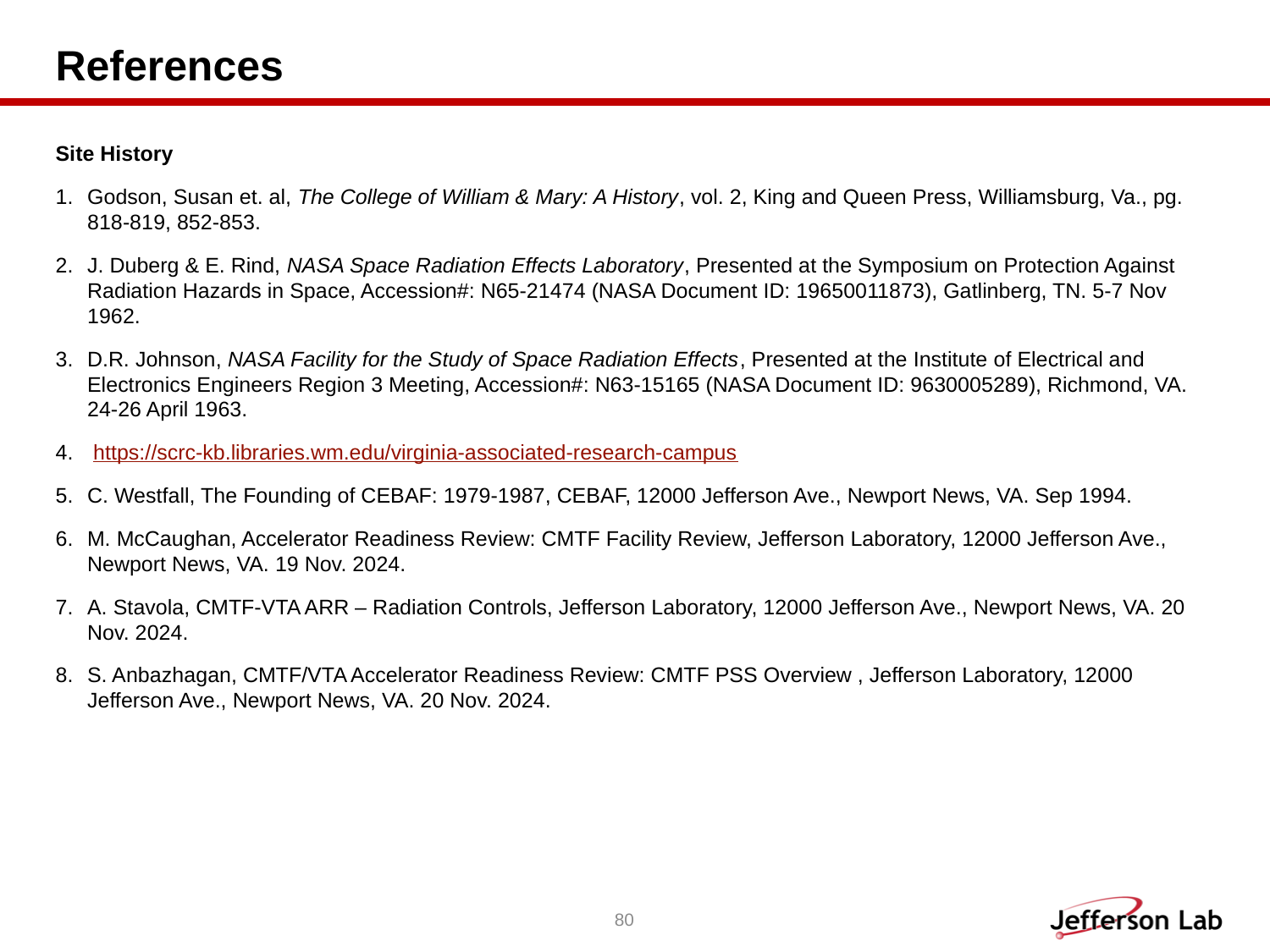

# References
Site History
Godson, Susan et. al, The College of William & Mary: A History, vol. 2, King and Queen Press, Williamsburg, Va., pg. 818-819, 852-853.
J. Duberg & E. Rind, NASA Space Radiation Effects Laboratory, Presented at the Symposium on Protection Against Radiation Hazards in Space, Accession#: N65-21474 (NASA Document ID: 19650011873), Gatlinberg, TN. 5-7 Nov 1962.
D.R. Johnson, NASA Facility for the Study of Space Radiation Effects, Presented at the Institute of Electrical and Electronics Engineers Region 3 Meeting, Accession#: N63-15165 (NASA Document ID: 9630005289), Richmond, VA. 24-26 April 1963.
 https://scrc-kb.libraries.wm.edu/virginia-associated-research-campus
C. Westfall, The Founding of CEBAF: 1979-1987, CEBAF, 12000 Jefferson Ave., Newport News, VA. Sep 1994.
M. McCaughan, Accelerator Readiness Review: CMTF Facility Review, Jefferson Laboratory, 12000 Jefferson Ave., Newport News, VA. 19 Nov. 2024.
A. Stavola, CMTF-VTA ARR – Radiation Controls, Jefferson Laboratory, 12000 Jefferson Ave., Newport News, VA. 20 Nov. 2024.
S. Anbazhagan, CMTF/VTA Accelerator Readiness Review: CMTF PSS Overview , Jefferson Laboratory, 12000 Jefferson Ave., Newport News, VA. 20 Nov. 2024.

80